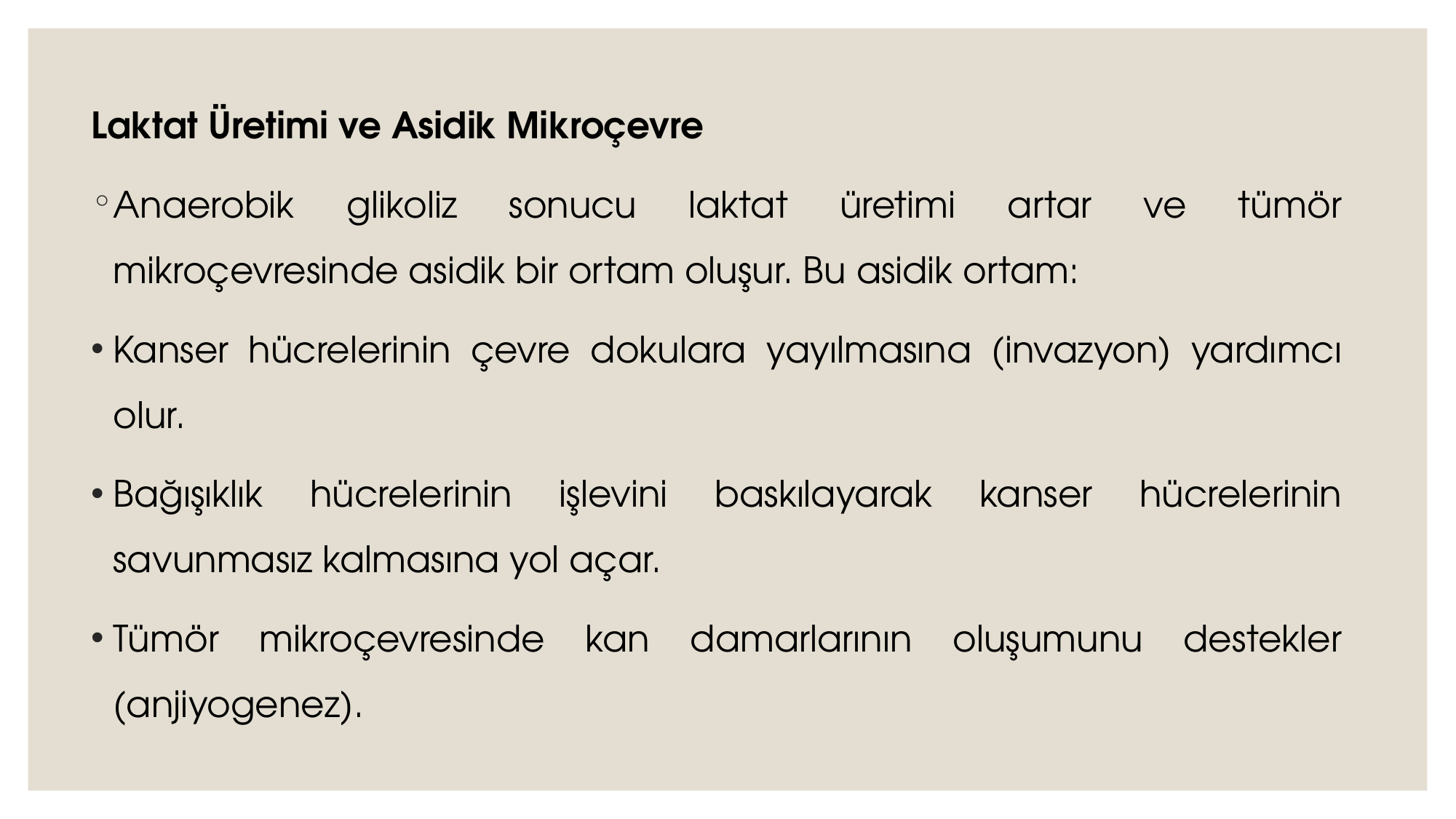

Laktat Üretimi ve Asidik Mikroçevre
Anaerobik glikoliz sonucu laktat üretimi artar ve tümör mikroçevresinde asidik bir ortam oluşur. Bu asidik ortam:
Kanser hücrelerinin çevre dokulara yayılmasına (invazyon) yardımcı olur.
Bağışıklık hücrelerinin işlevini baskılayarak kanser hücrelerinin savunmasız kalmasına yol açar.
Tümör mikroçevresinde kan damarlarının oluşumunu destekler (anjiyogenez).